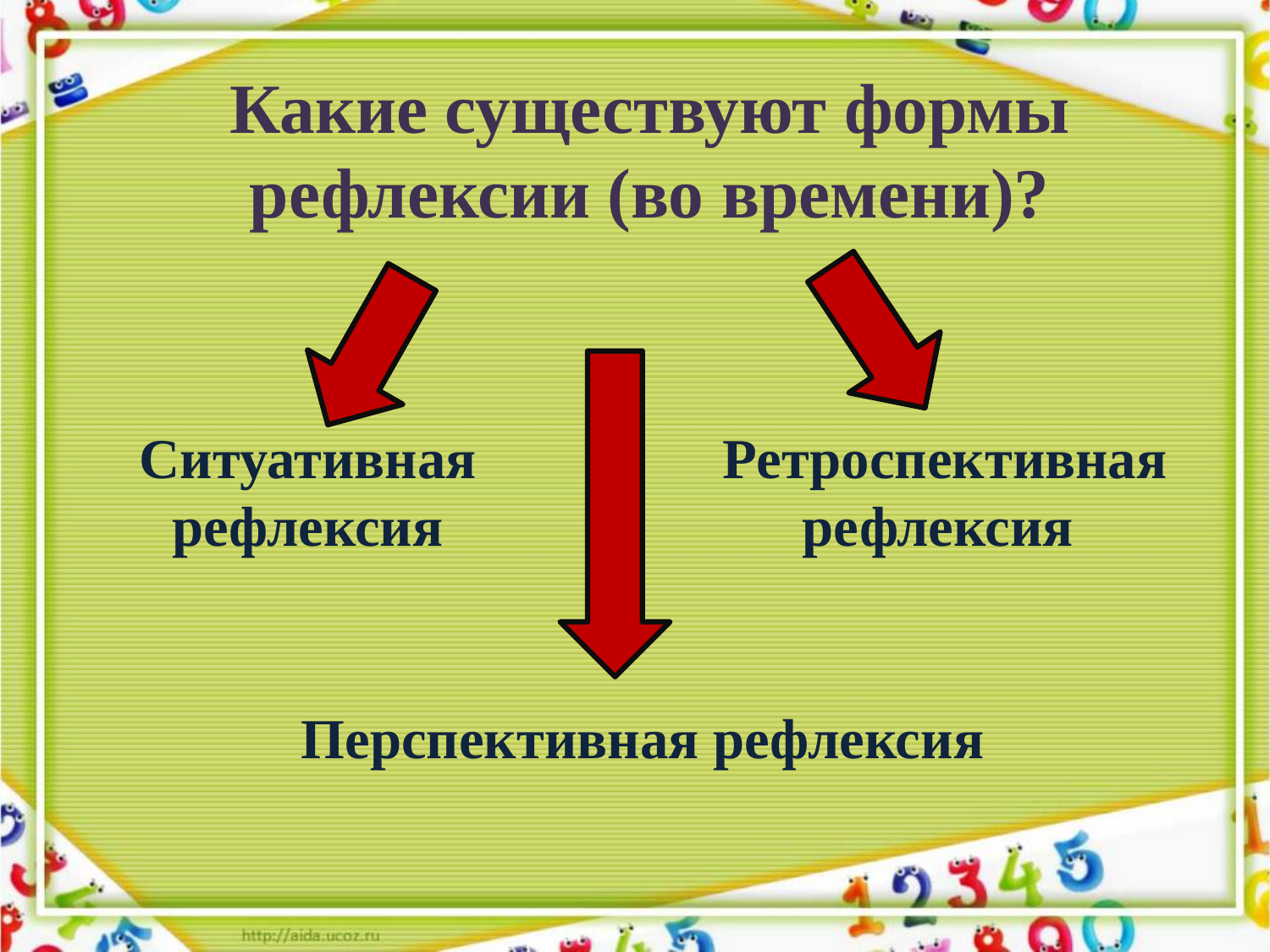

Какие существуют формы рефлексии (во времени)?

Ситуативная
рефлексия
Ретроспективная рефлексия
Перспективная рефлексия